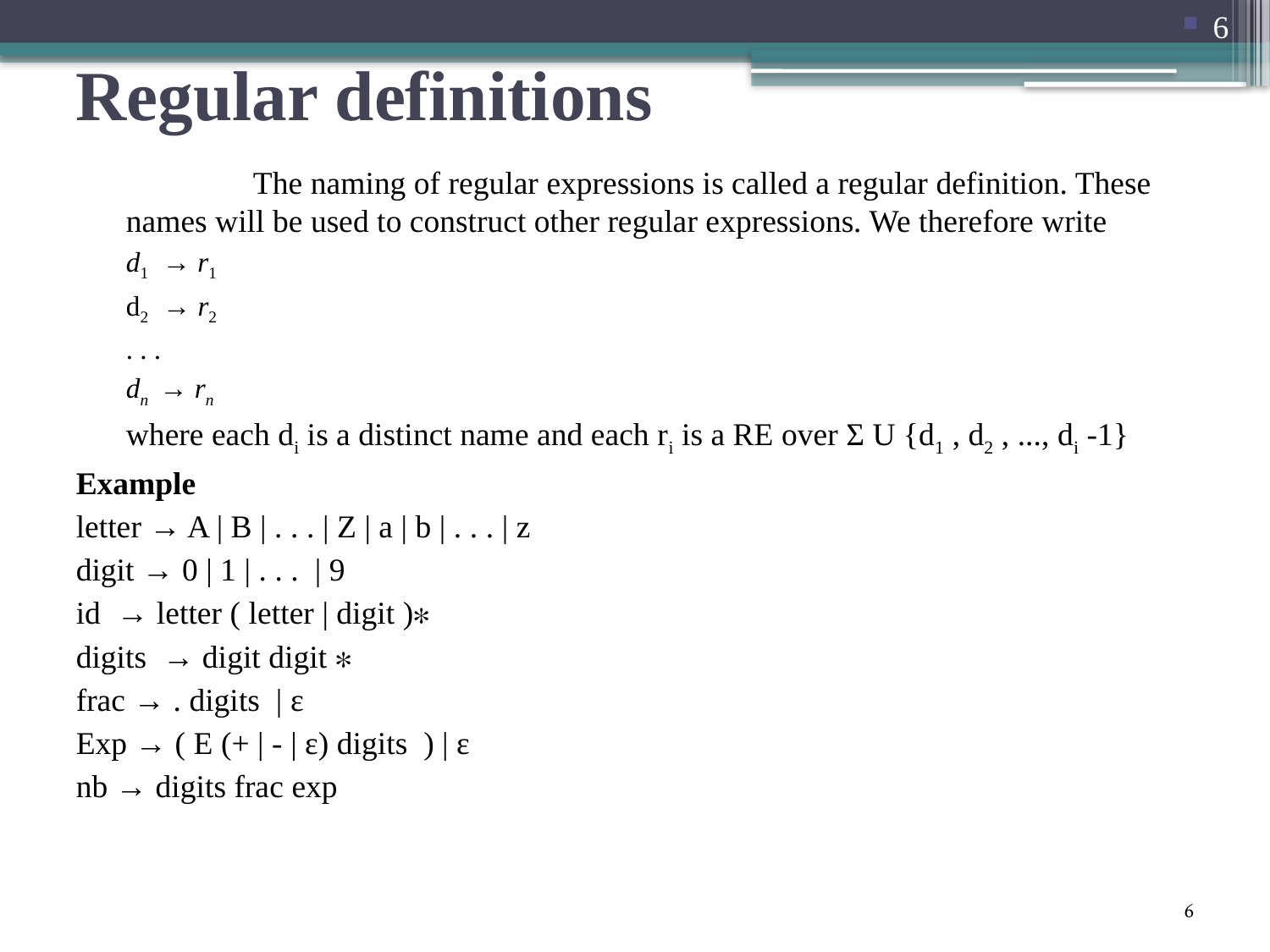

6
# Regular definitions
		The naming of regular expressions is called a regular definition. These names will be used to construct other regular expressions. We therefore write
	d1  → r1
	d2  → r2
	. . .
	dn  → rn
	where each di is a distinct name and each ri is a RE over Σ U {d1 , d2 , ..., di -1}
Example
letter → A | B | . . . | Z | a | b | . . . | z
digit → 0 | 1 | . . .  | 9
id  → letter ( letter | digit )∗
digits  → digit digit ∗
frac → . digits  | ε
Exp → ( E (+ | - | ε) digits  ) | ε
nb → digits frac exp
6